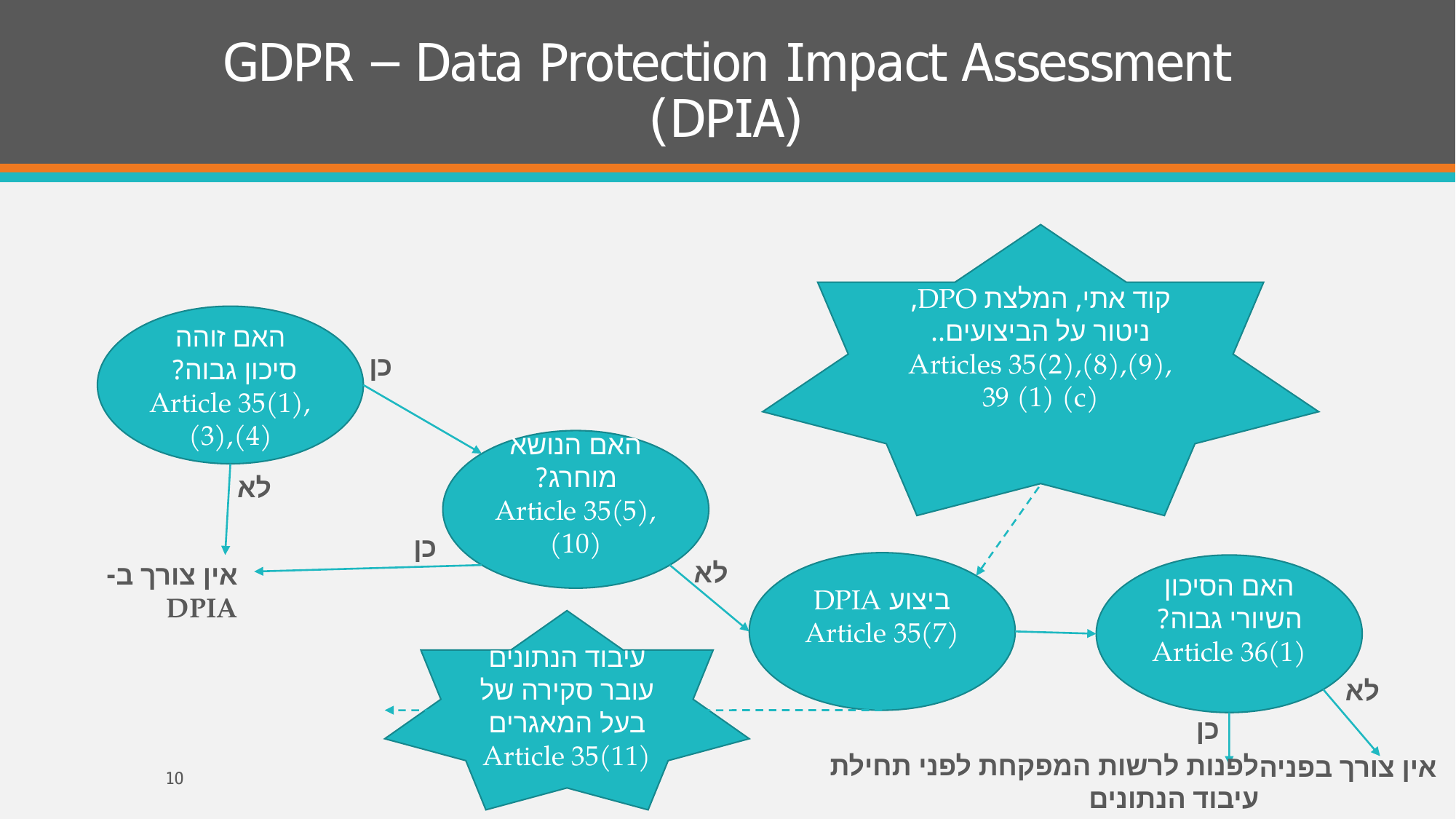

# GDPR – Data Protection Impact Assessment (DPIA)
קוד אתי, המלצת DPO, ניטור על הביצועים..
Articles 35(2),(8),(9), 39 (1) (c)

האם זוהה סיכון גבוה?
Article 35(1),(3),(4)
כן
האם הנושא מוחרג?
Article 35(5),(10)

לא
כן
לא
אין צורך ב- DPIA
ביצוע DPIA
Article 35(7)

האם הסיכון השיורי גבוה?
Article 36(1)

עיבוד הנתונים עובר סקירה של בעל המאגרים
Article 35(11)
לא
כן
לפנות לרשות המפקחת לפני תחילת עיבוד הנתונים
אין צורך בפניה
10